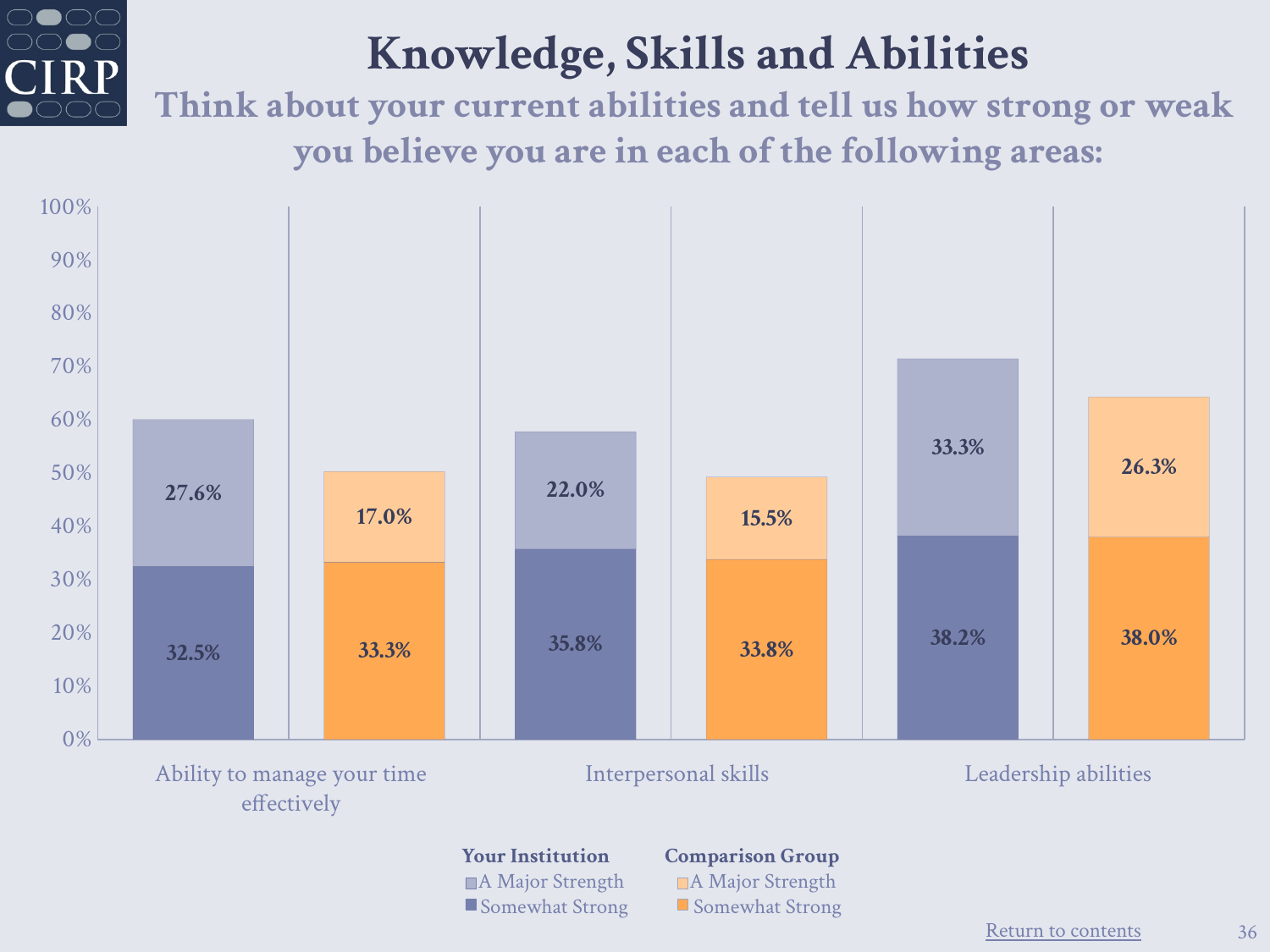

# Knowledge, Skills and Abilities Think about your current abilities and tell us how strong or weak you believe you are in each of the following areas:

### Chart

| Category | Somewhat Strong | A Major Strength |
|---|---|---|
| Your Institution | 0.325 | 0.276 |
| Comparison Group | 0.333 | 0.17 |
| Your Institution | 0.358 | 0.22 |
| Comparison Group | 0.338 | 0.155 |
| Your Institution | 0.382 | 0.333 |
| Comparison Group | 0.38 | 0.263 |
Ability to manage your time effectively
Interpersonal skills
Leadership abilities
 Your Institution             Comparison Group
     A Major Strength              A Major Strength
     Somewhat Strong              Somewhat Strong

36